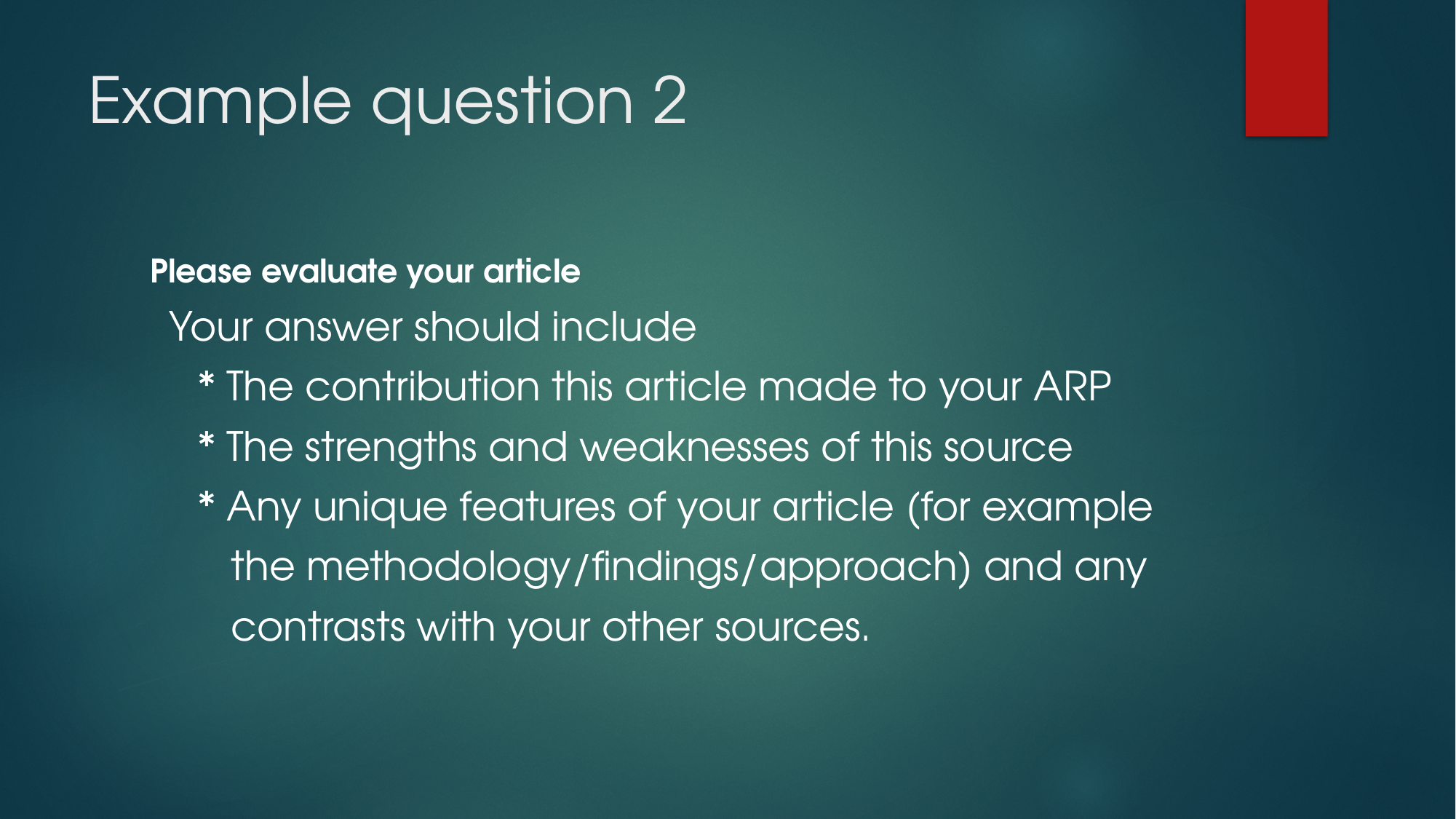

# Example question 2
 Please evaluate your article
   Your answer should include
     * The contribution this article made to your ARP
     * The strengths and weaknesses of this source
     * Any unique features of your article (for example
        the methodology/findings/approach) and any
        contrasts with your other sources.